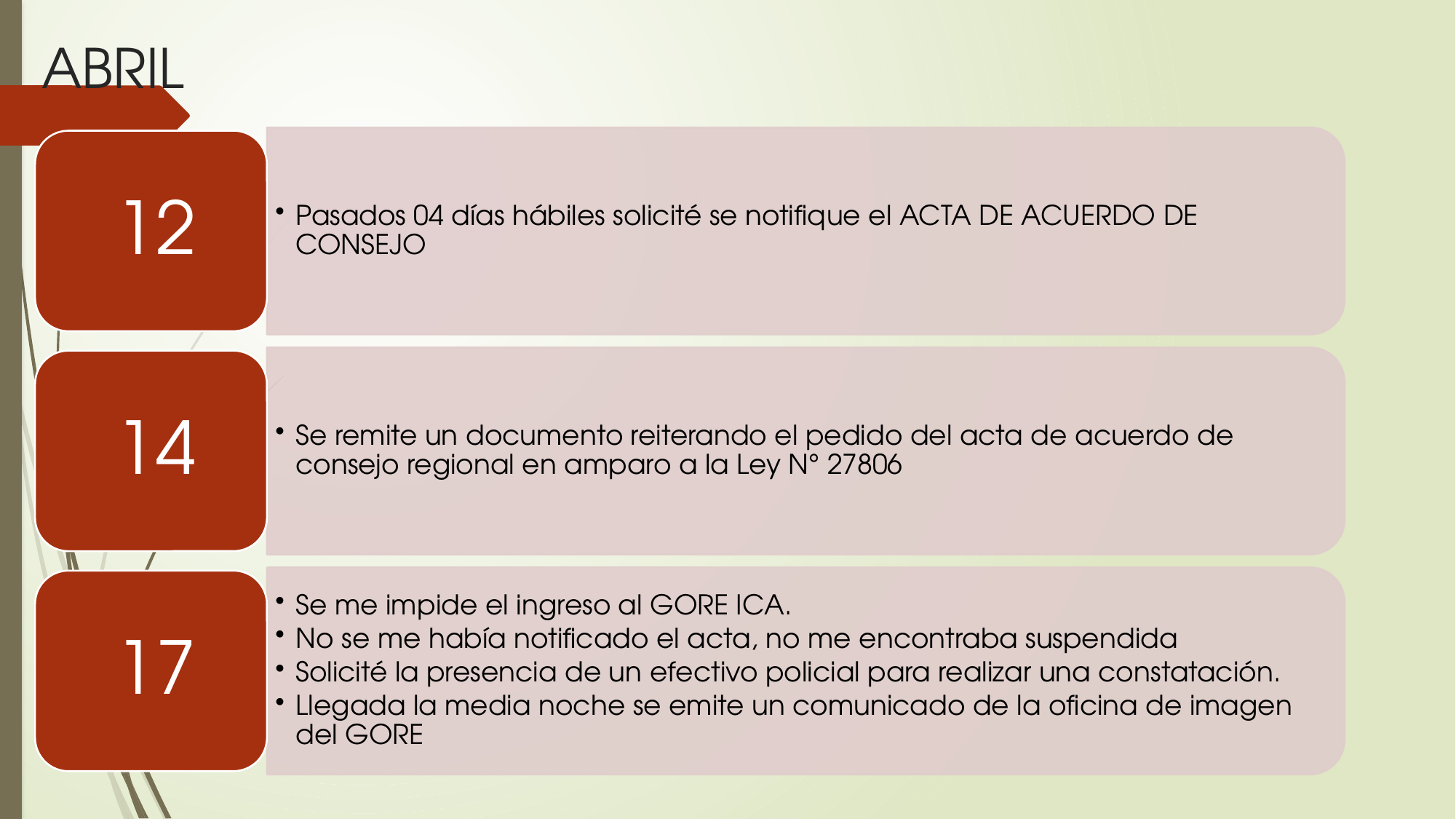

# ABRIL
Pasados 04 días hábiles solicité se notifique el ACTA DE ACUERDO DE CONSEJO
12
Se remite un documento reiterando el pedido del acta de acuerdo de consejo regional en amparo a la Ley N° 27806
14
Se me impide el ingreso al GORE ICA.
No se me había notificado el acta, no me encontraba suspendida
Solicité la presencia de un efectivo policial para realizar una constatación.
Llegada la media noche se emite un comunicado de la oficina de imagen del GORE
17